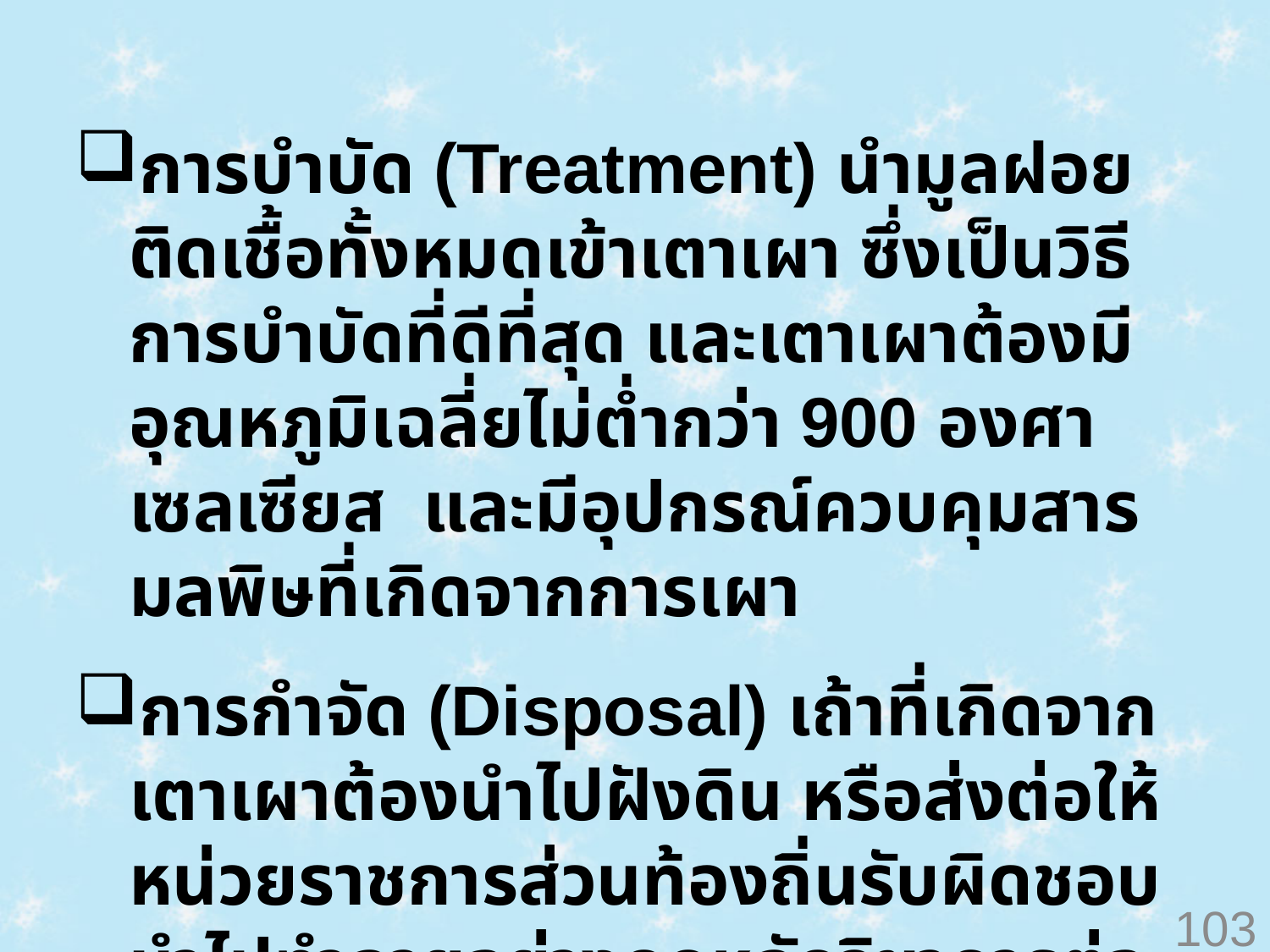

การบำบัด (Treatment) นำมูลฝอยติดเชื้อทั้งหมดเข้าเตาเผา ซึ่งเป็นวิธีการบำบัดที่ดีที่สุด และเตาเผาต้องมีอุณหภูมิเฉลี่ยไม่ต่ำกว่า 900 องศาเซลเซียส  และมีอุปกรณ์ควบคุมสารมลพิษที่เกิดจากการเผา
การกำจัด (Disposal) เถ้าที่เกิดจากเตาเผาต้องนำไปฝังดิน หรือส่งต่อให้หน่วยราชการส่วนท้องถิ่นรับผิดชอบนำไปทำลายอย่างถูกหลักวิชาการต่อไป โดยเฉพาะการฝังกลบในหลุมฝังกลบอย่างถูกหลักสุขาภิบาล
103